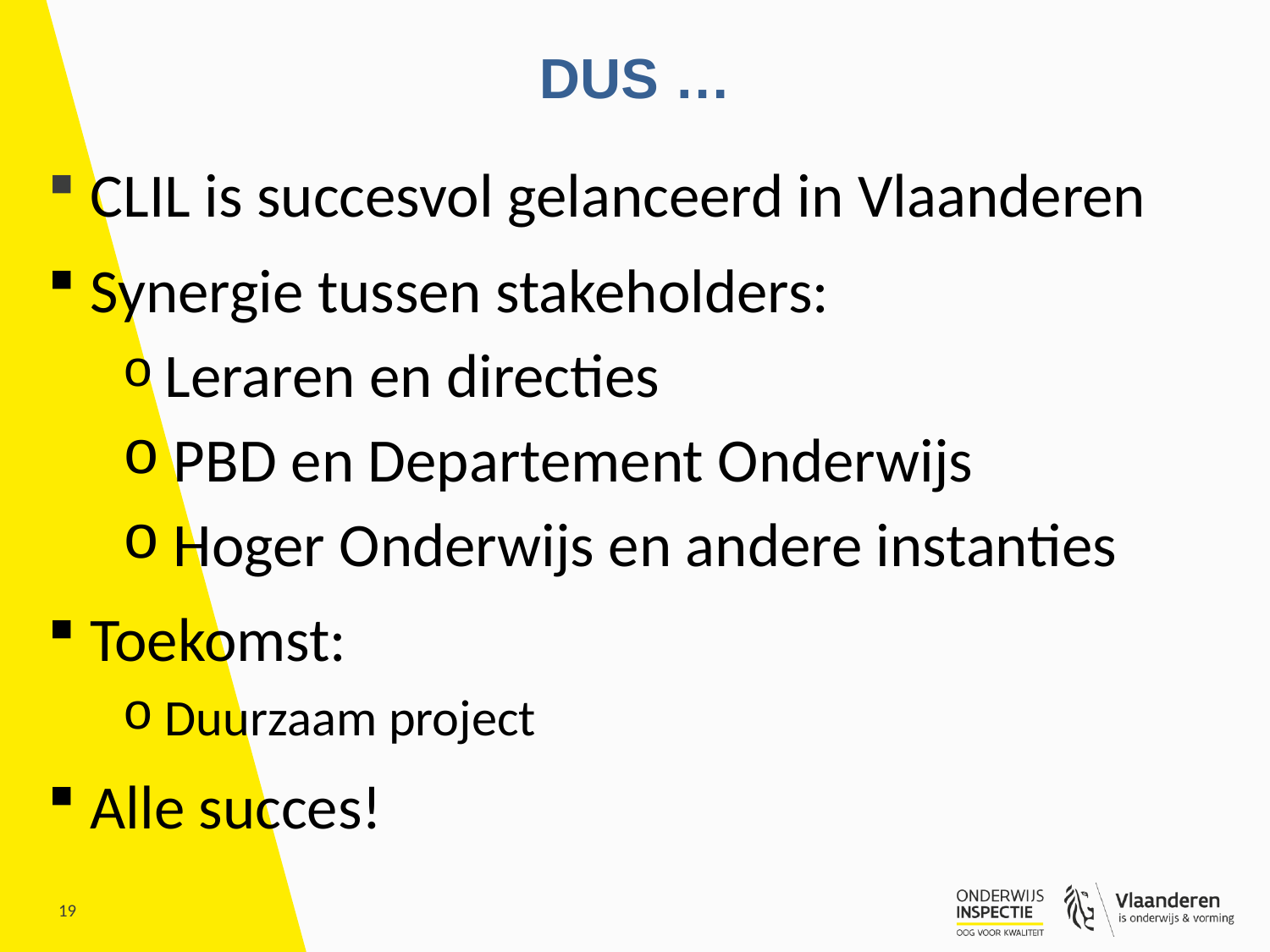

# DUS …
 CLIL is succesvol gelanceerd in Vlaanderen
 Synergie tussen stakeholders:
 Leraren en directies
 PBD en Departement Onderwijs
 Hoger Onderwijs en andere instanties
 Toekomst:
 Duurzaam project
 Alle succes!
19